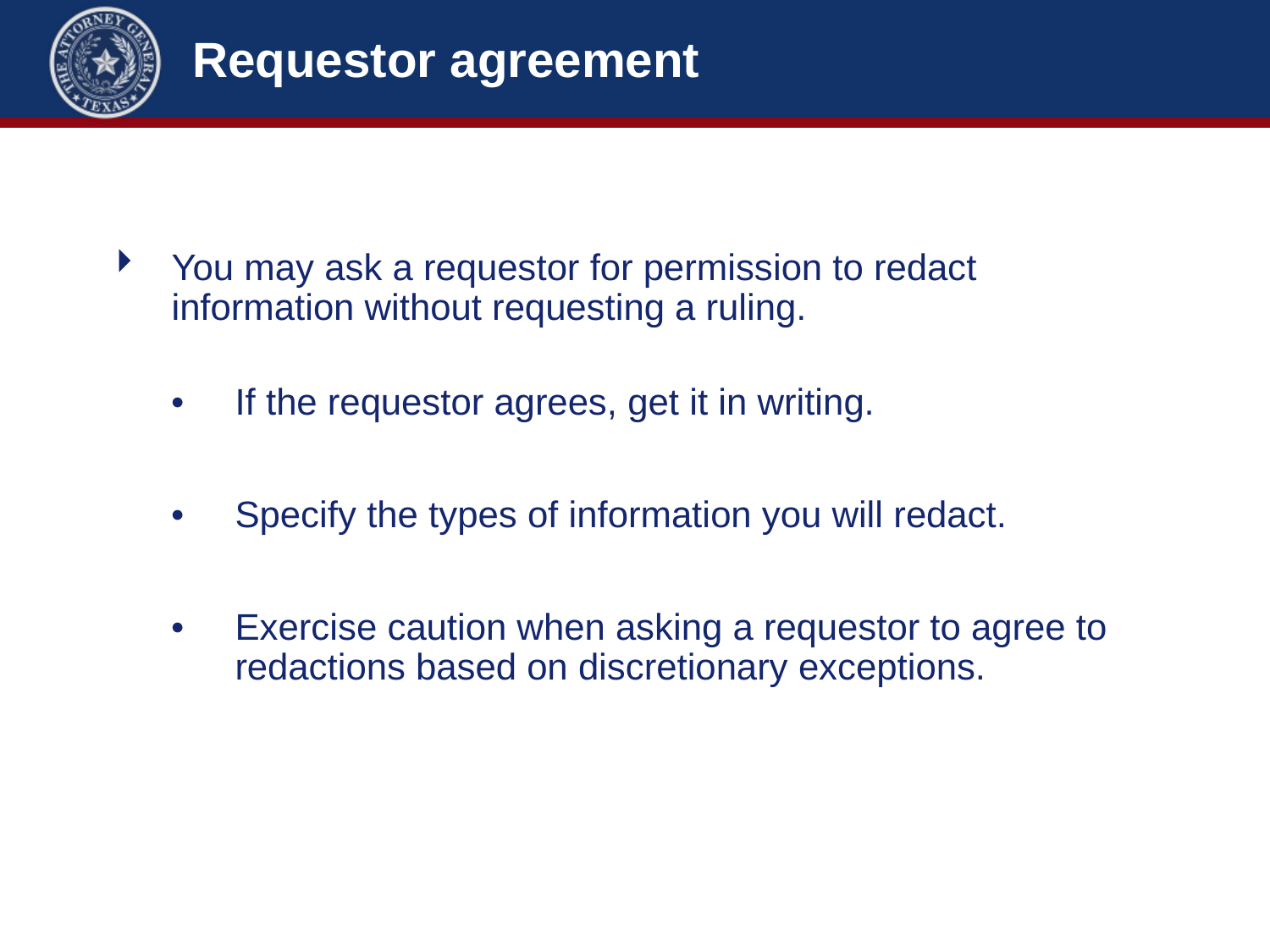

# Requestor agreement

You may ask a requestor for permission to redact information without requesting a ruling.

If the requestor agrees, get it in writing.

Specify the types of information you will redact.

Exercise caution when asking a requestor to agree to redactions based on discretionary exceptions.